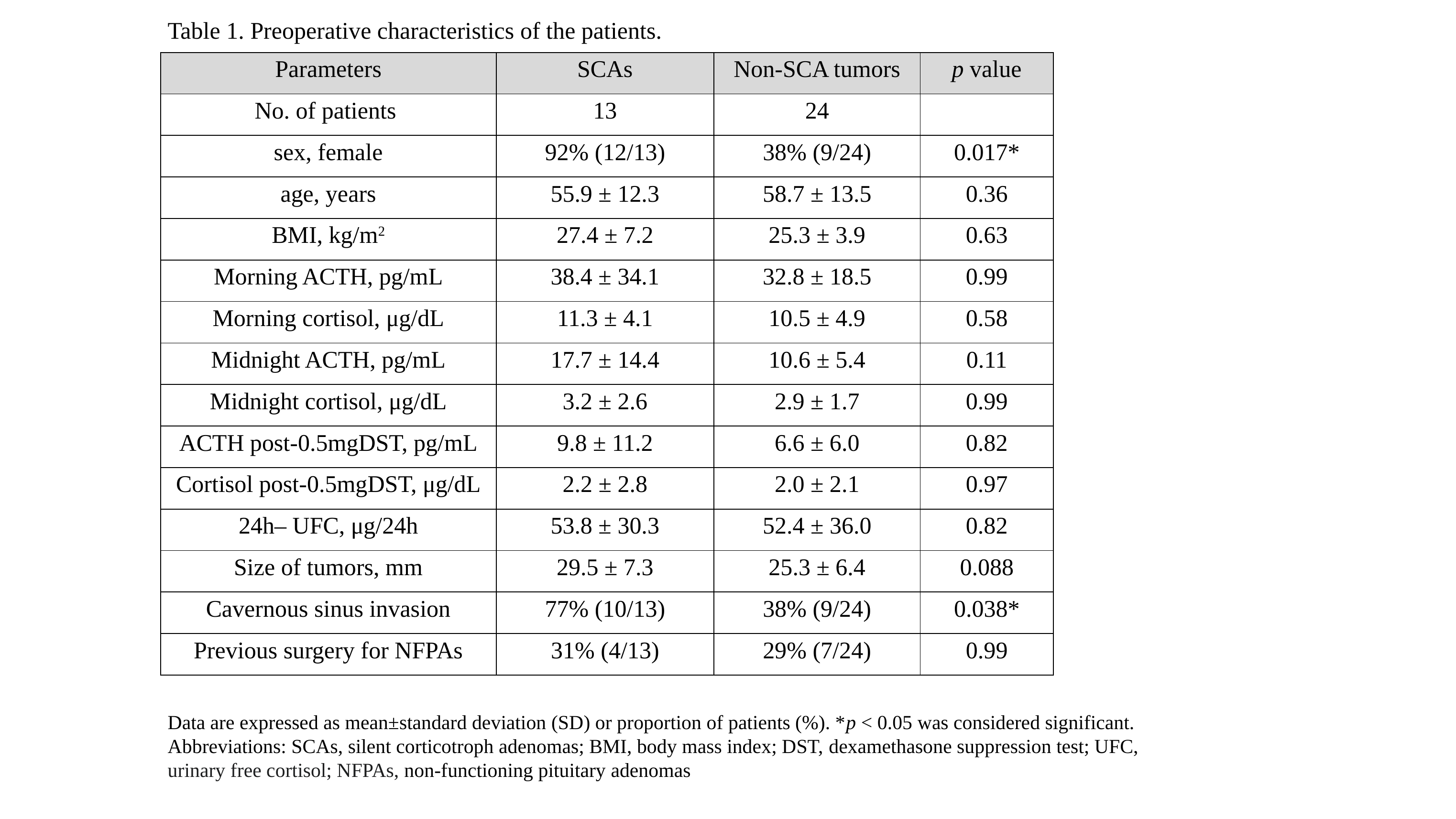

Table 1. Preoperative characteristics of the patients.
| Parameters | SCAs | Non-SCA tumors | p value |
| --- | --- | --- | --- |
| No. of patients | 13 | 24 |  |
| sex, female | 92% (12/13) | 38% (9/24) | 0.017\* |
| age, years | 55.9 ± 12.3 | 58.7 ± 13.5 | 0.36 |
| BMI, kg/m2 | 27.4 ± 7.2 | 25.3 ± 3.9 | 0.63 |
| Morning ACTH, pg/mL | 38.4 ± 34.1 | 32.8 ± 18.5 | 0.99 |
| Morning cortisol, μg/dL | 11.3 ± 4.1 | 10.5 ± 4.9 | 0.58 |
| Midnight ACTH, pg/mL | 17.7 ± 14.4 | 10.6 ± 5.4 | 0.11 |
| Midnight cortisol, μg/dL | 3.2 ± 2.6 | 2.9 ± 1.7 | 0.99 |
| ACTH post-0.5mgDST, pg/mL | 9.8 ± 11.2 | 6.6 ± 6.0 | 0.82 |
| Cortisol post-0.5mgDST, μg/dL | 2.2 ± 2.8 | 2.0 ± 2.1 | 0.97 |
| 24h– UFC, μg/24h | 53.8 ± 30.3 | 52.4 ± 36.0 | 0.82 |
| Size of tumors, mm | 29.5 ± 7.3 | 25.3 ± 6.4 | 0.088 |
| Cavernous sinus invasion | 77% (10/13) | 38% (9/24) | 0.038\* |
| Previous surgery for NFPAs | 31% (4/13) | 29% (7/24) | 0.99 |
Data are expressed as mean±standard deviation (SD) or proportion of patients (%). *p < 0.05 was considered significant.
Abbreviations: SCAs, silent corticotroph adenomas; BMI, body mass index; DST, dexamethasone suppression test; UFC, urinary free cortisol; NFPAs, non-functioning pituitary adenomas